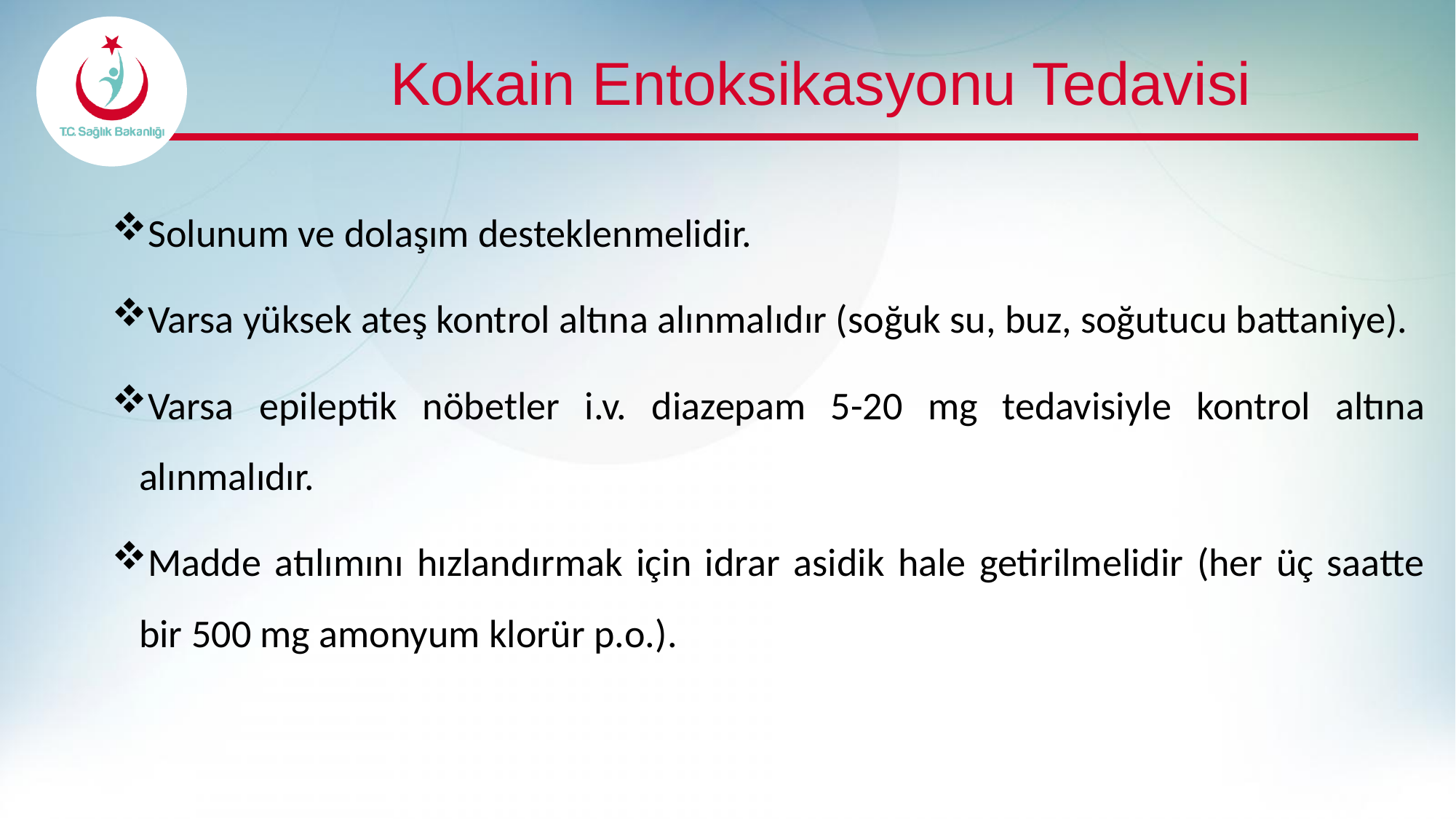

# Kokain Entoksikasyonu Tedavisi

Solunum ve dolaşım desteklenmelidir.
Varsa yüksek ateş kontrol altına alınmalıdır (soğuk su, buz, soğutucu battaniye).
Varsa epileptik nöbetler i.v. diazepam 5-20 mg tedavisiyle kontrol altına alınmalıdır.
Madde atılımını hızlandırmak için idrar asidik hale getirilmelidir (her üç saatte bir 500 mg amonyum klorür p.o.).